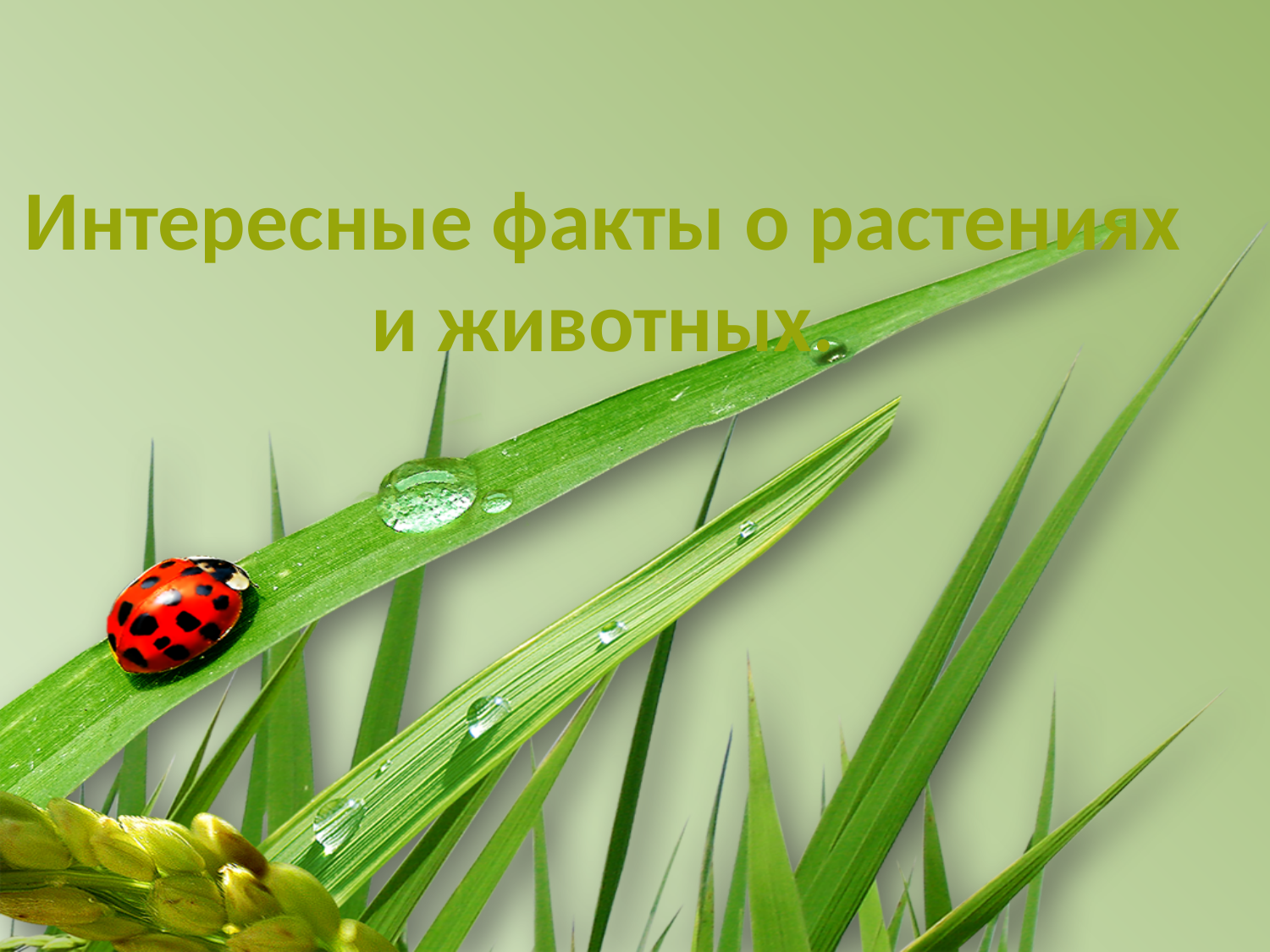

# Интересные факты о растениях и животных.